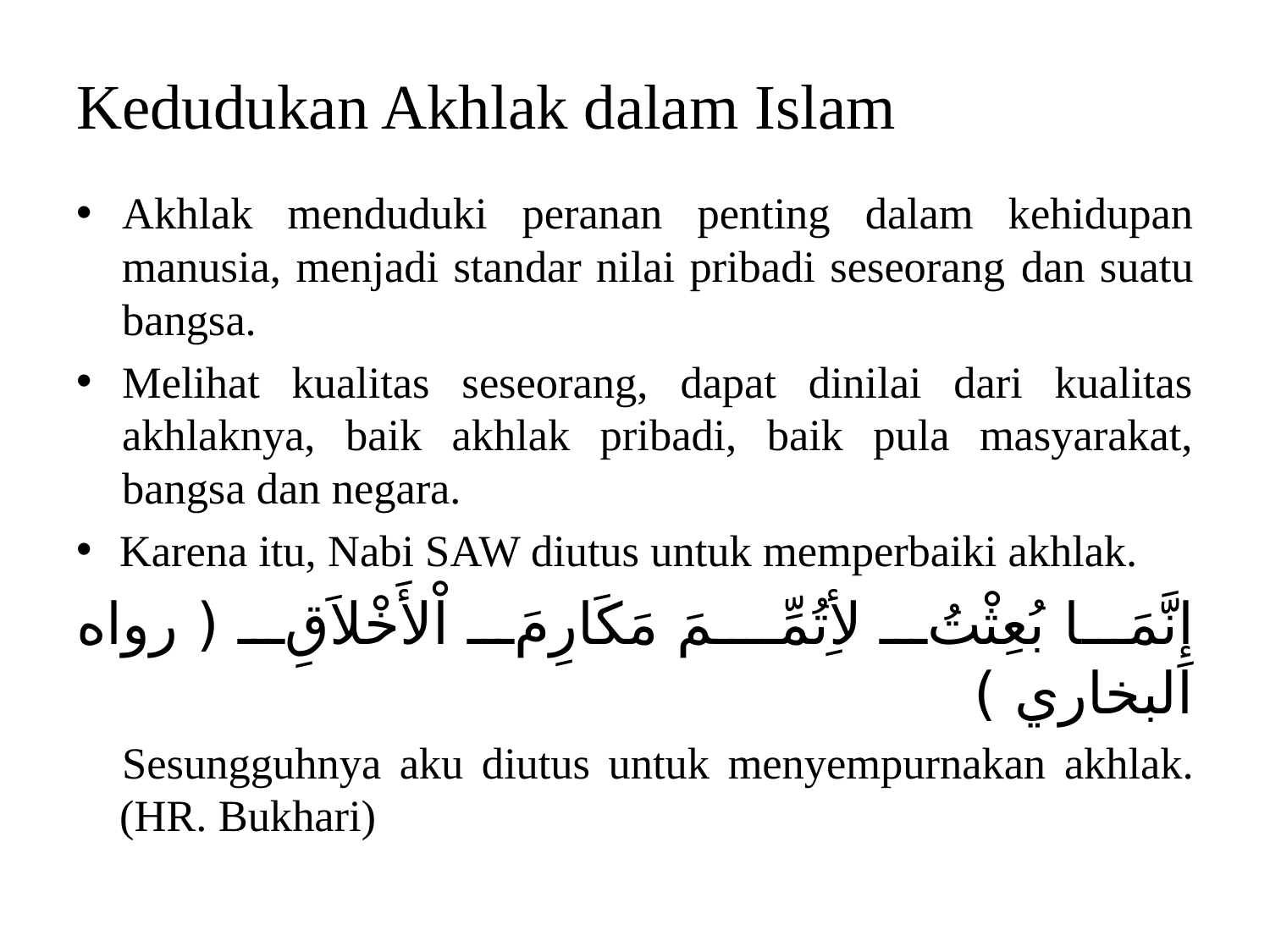

# Kedudukan Akhlak dalam Islam
Akhlak menduduki peranan penting dalam kehidupan manusia, menjadi standar nilai pribadi seseorang dan suatu bangsa.
Melihat kualitas seseorang, dapat dinilai dari kualitas akhlaknya, baik akhlak pribadi, baik pula masyarakat, bangsa dan negara.
Karena itu, Nabi SAW diutus untuk memperbaiki akhlak.
إِنَّمَا بُعِثْتُ لأِتُمِّـمَ مَكَارِمَ اْلأَخْلاَقِ ( رواه البخاري )
Sesungguhnya aku diutus untuk menyempurnakan akhlak.(HR. Bukhari)